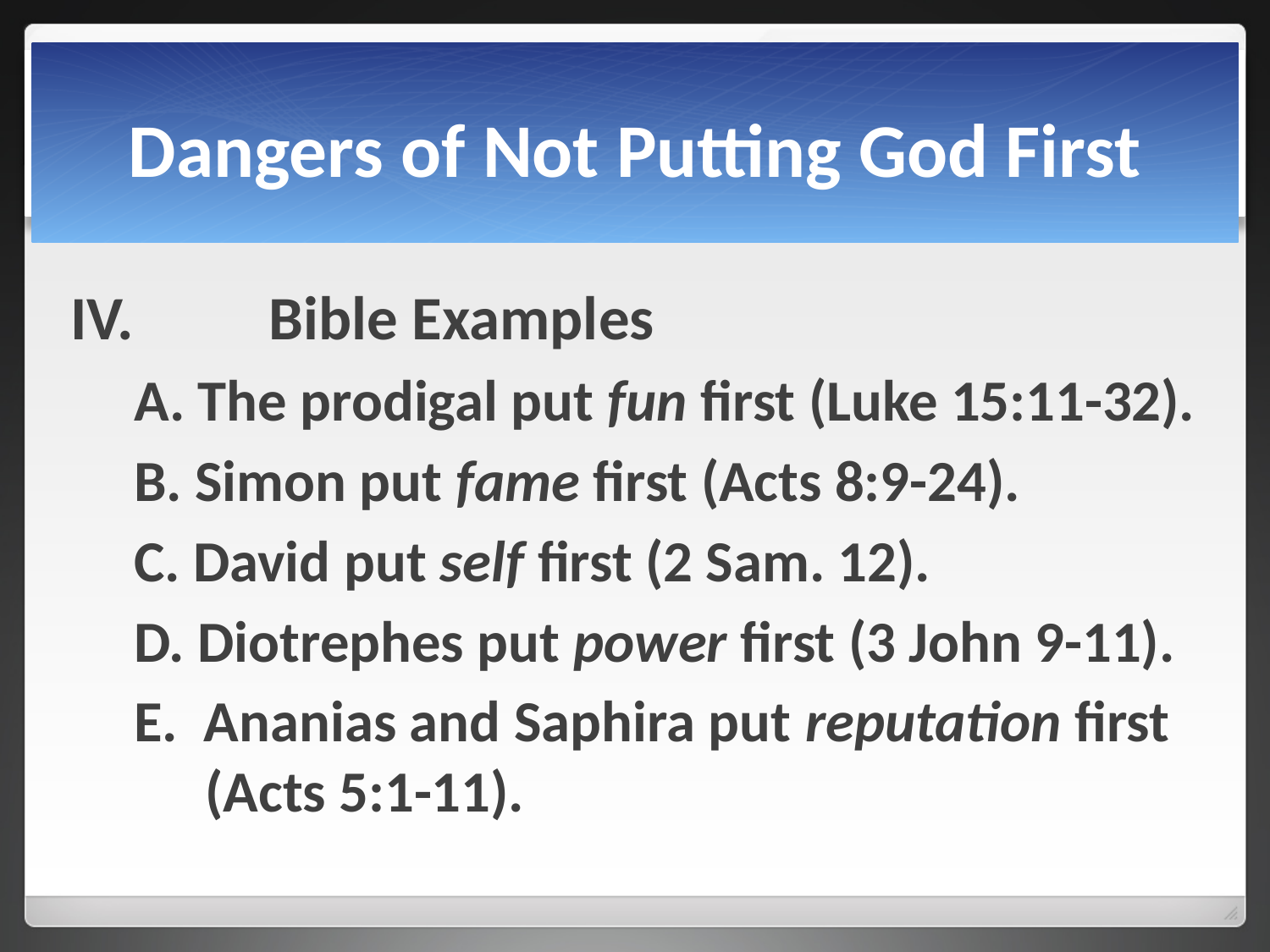

# Dangers of Not Putting God First
IV. 	Bible Examples
A. The prodigal put fun first (Luke 15:11-32).
B. Simon put fame first (Acts 8:9-24).
C. David put self first (2 Sam. 12).
D. Diotrephes put power first (3 John 9-11).
E.  Ananias and Saphira put reputation first (Acts 5:1-11).